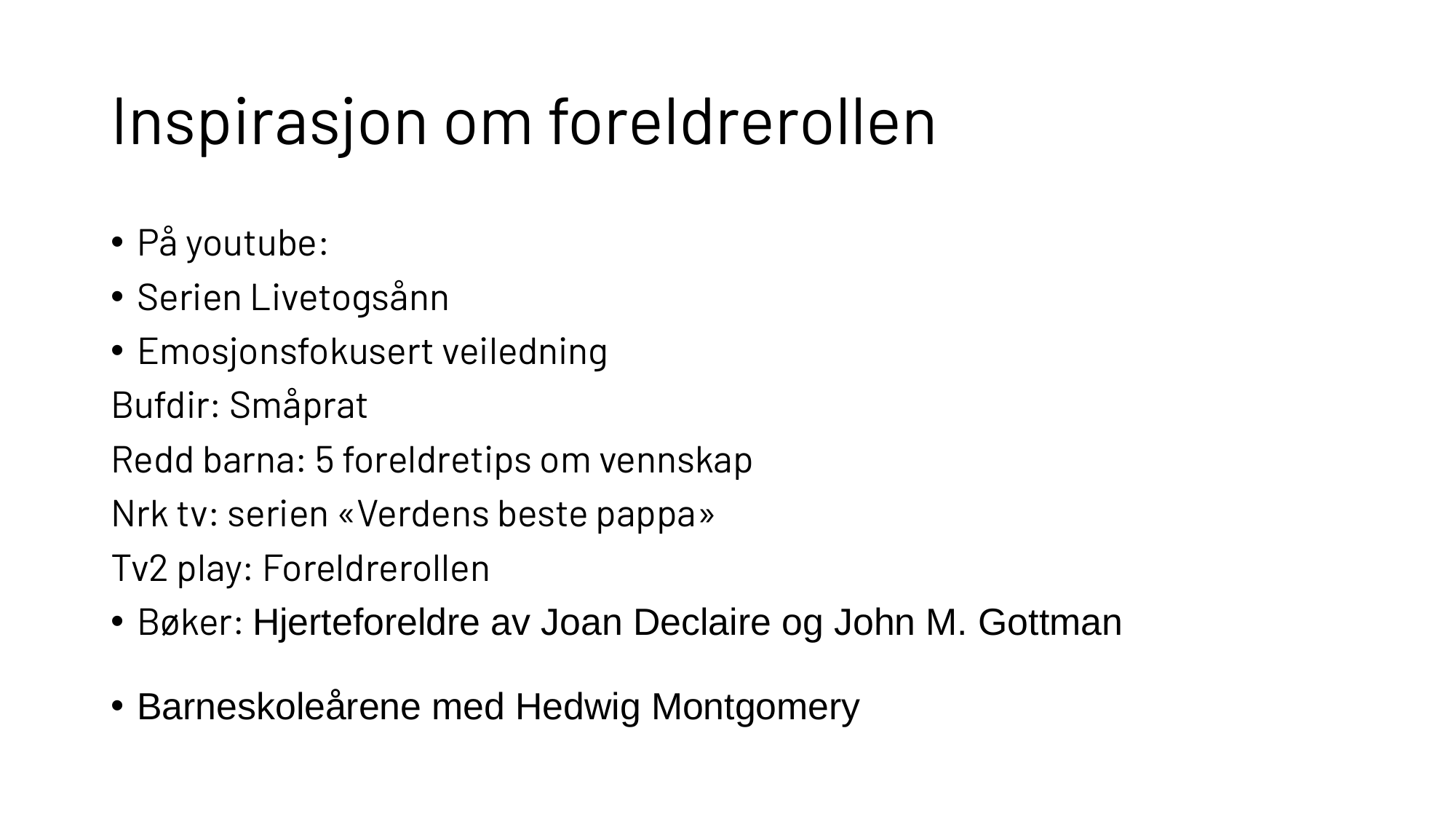

# Inspirasjon om foreldrerollen
På youtube:
Serien Livetogsånn
Emosjonsfokusert veiledning
Bufdir: Småprat
Redd barna: 5 foreldretips om vennskap
Nrk tv: serien «Verdens beste pappa»
Tv2 play: Foreldrerollen
Bøker: Hjerteforeldre av Joan Declaire og John M. Gottman
Barneskoleårene med Hedwig Montgomery